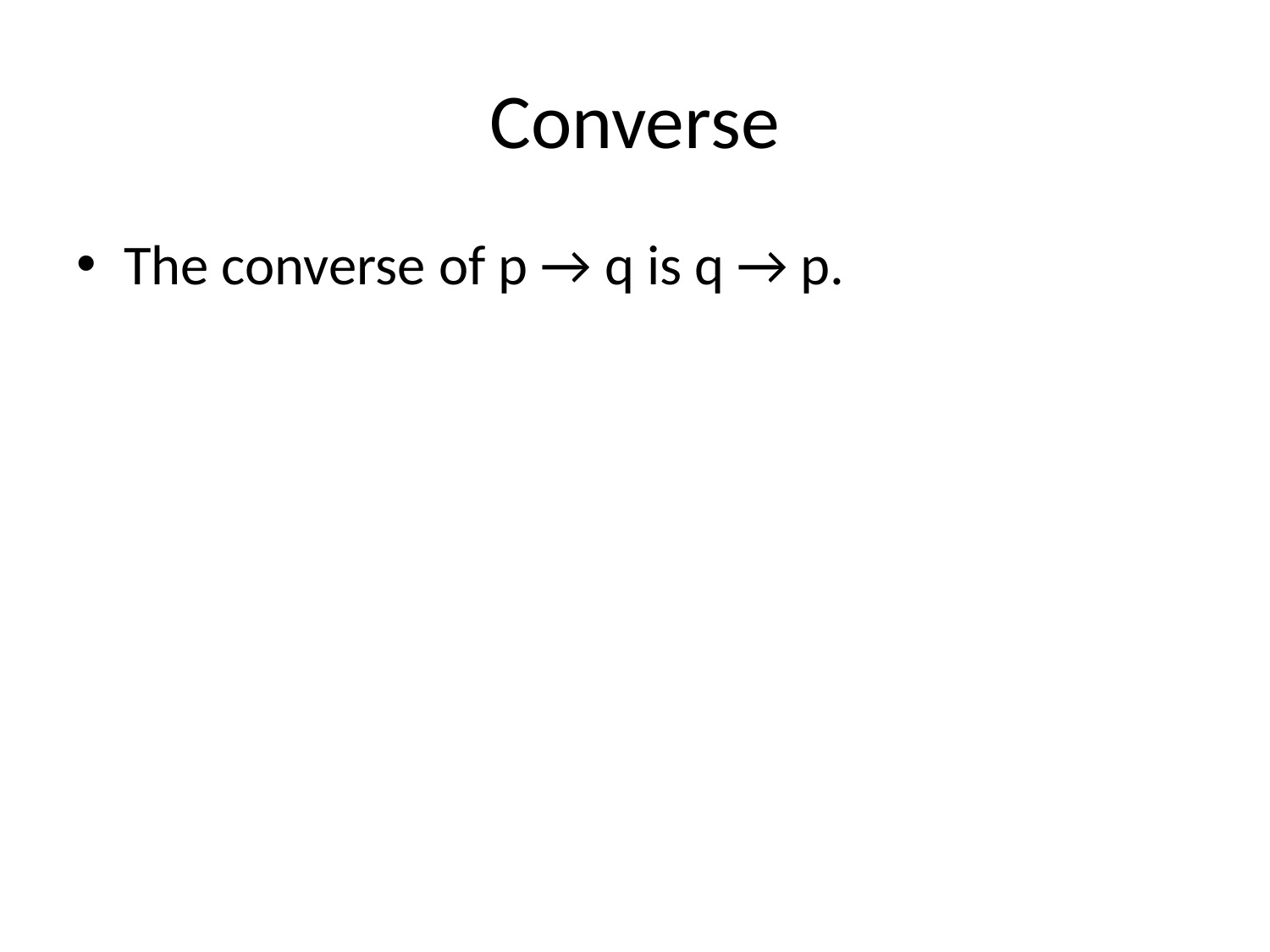

# Converse
The converse of p → q is q → p.